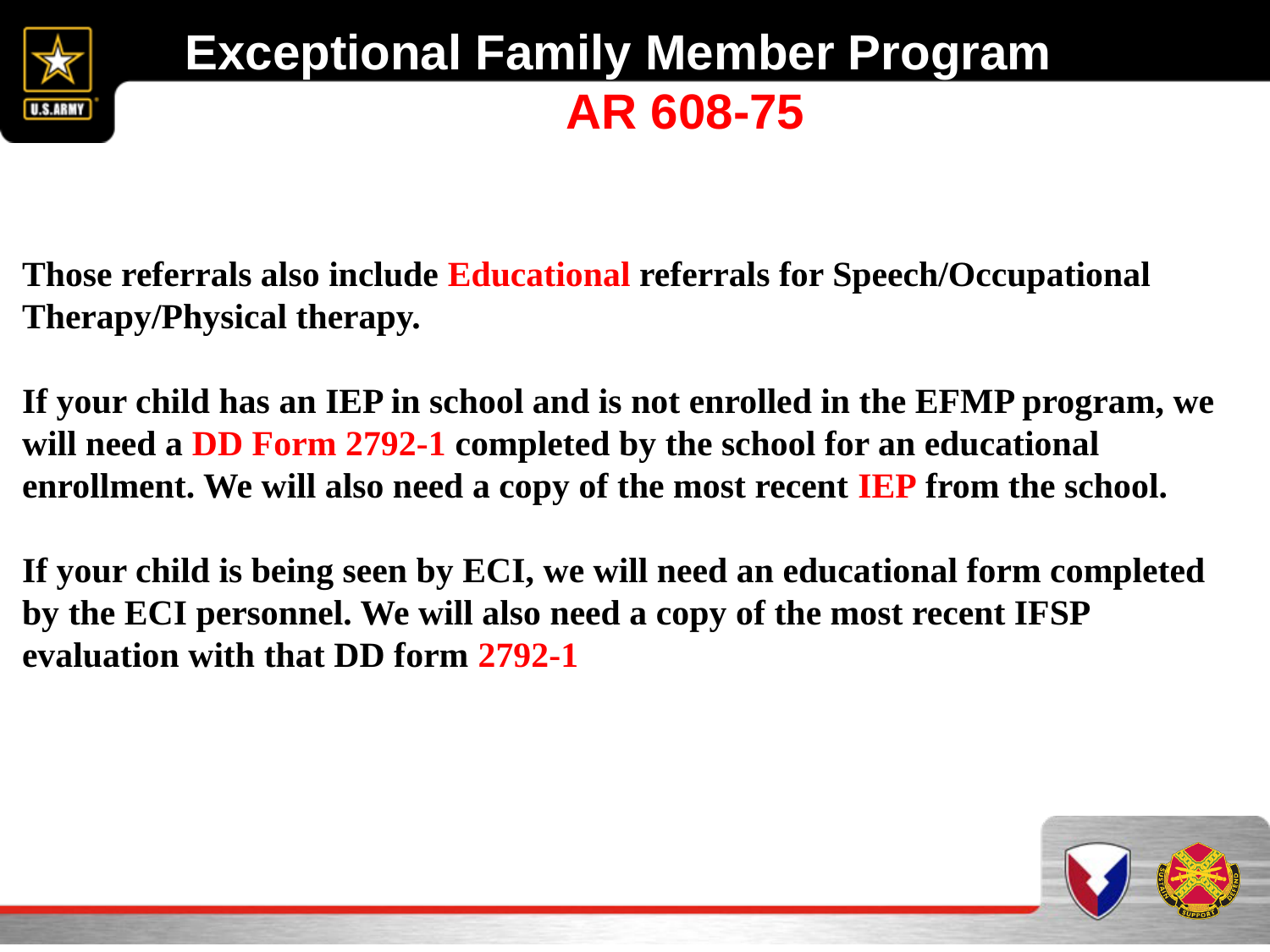

Army Community Service (ACS)  Relocation Services
Exceptional Family Member Program (EFMP		AR 608-75

Those referrals also include Educational referrals for Speech/Occupational Therapy/Physical therapy.
If your child has an IEP in school and is not enrolled in the EFMP program, we will need a DD Form 2792-1 completed by the school for an educational enrollment. We will also need a copy of the most recent IEP from the school.
If your child is being seen by ECI, we will need an educational form completed by the ECI personnel. We will also need a copy of the most recent IFSP evaluation with that DD form 2792-1